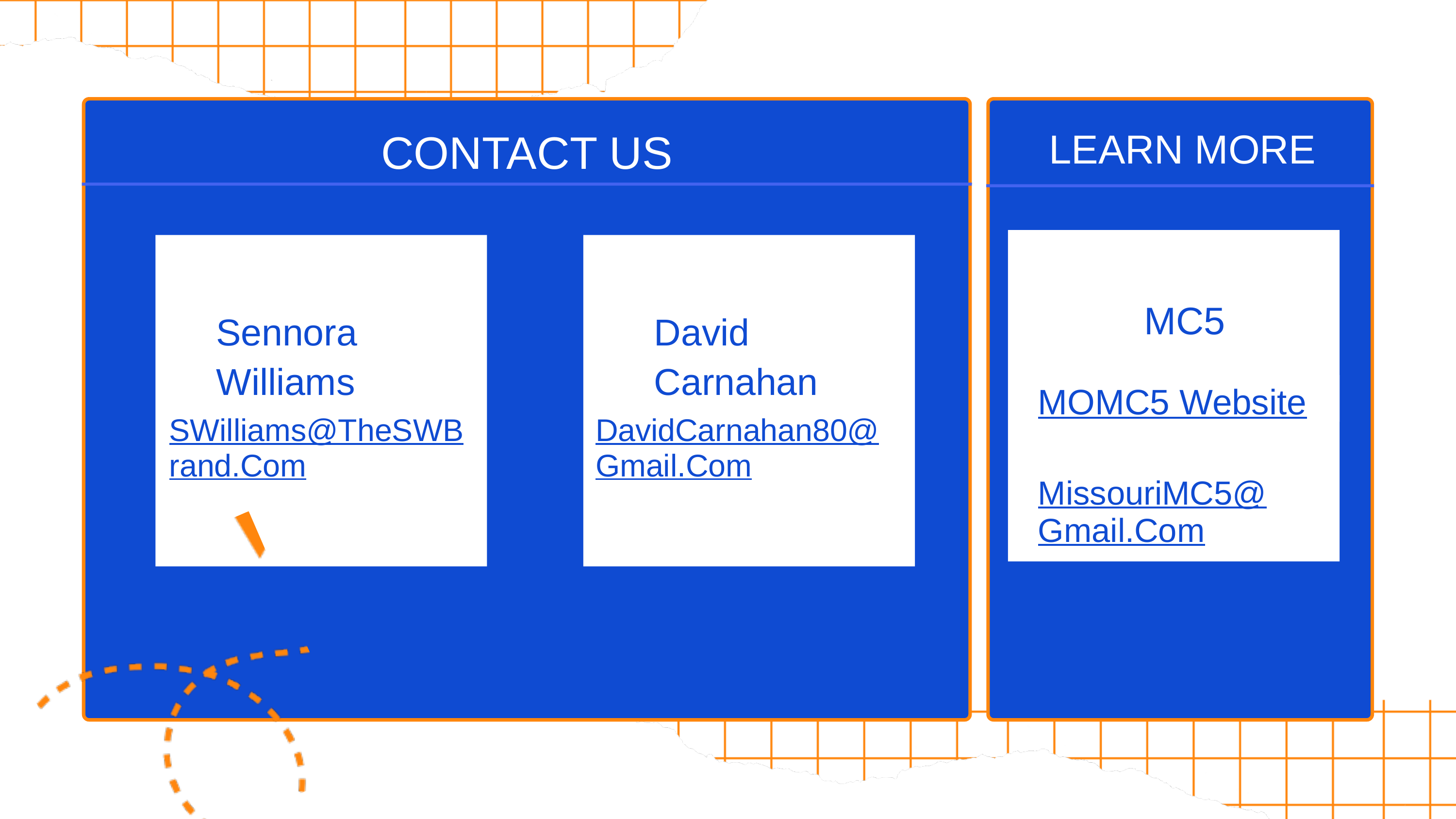

# Contact Us

CONTACT US
LEARN MORE

MC5
Sennora Williams
David Carnahan
MOMC5 Website
SWilliams@TheSWBrand.Com
DavidCarnahan80@Gmail.Com
MissouriMC5@Gmail.Com